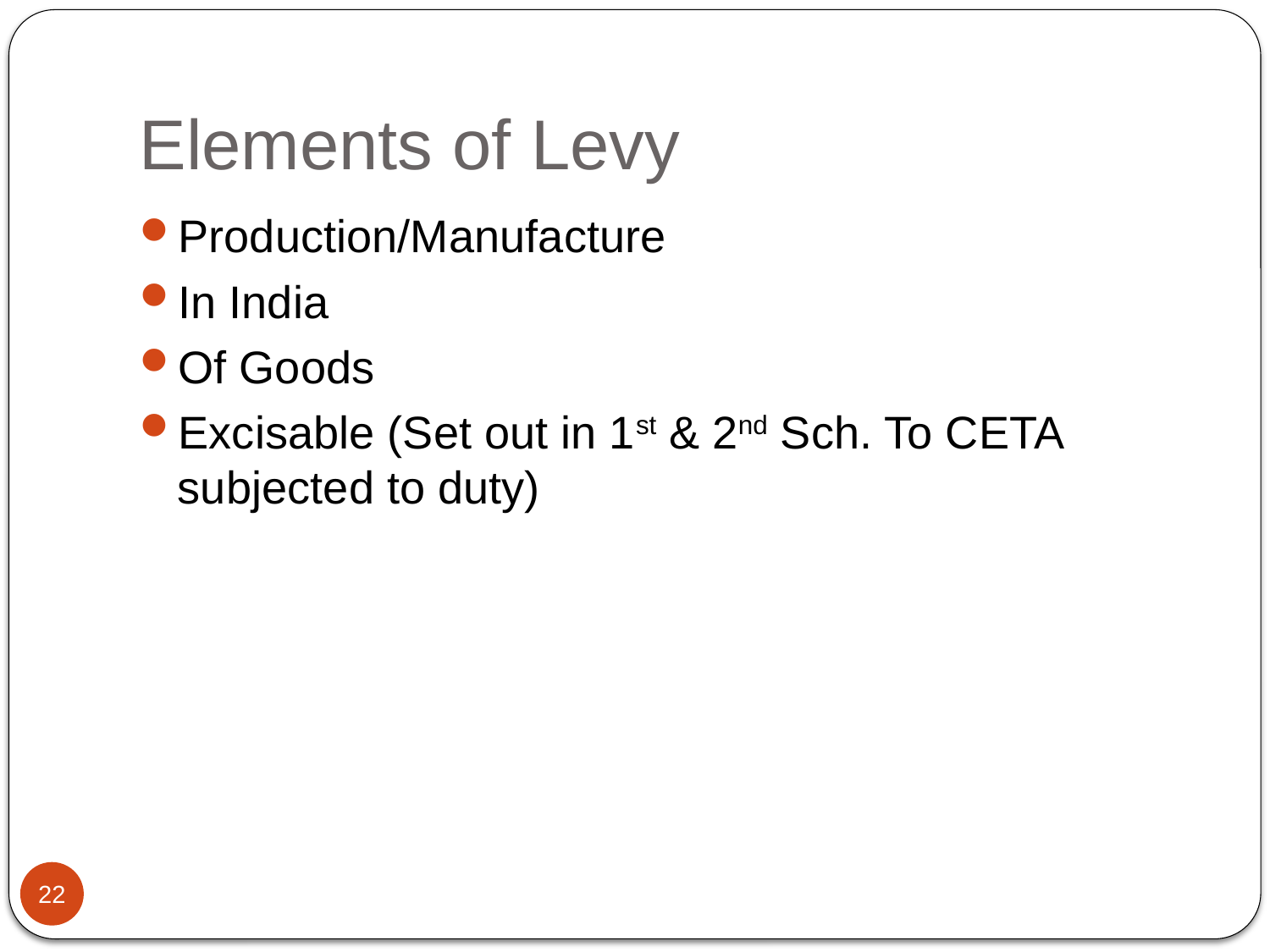

# Elements of Levy
Production/Manufacture
In India
Of Goods
Excisable (Set out in 1st & 2nd Sch. To CETA subjected to duty)

22